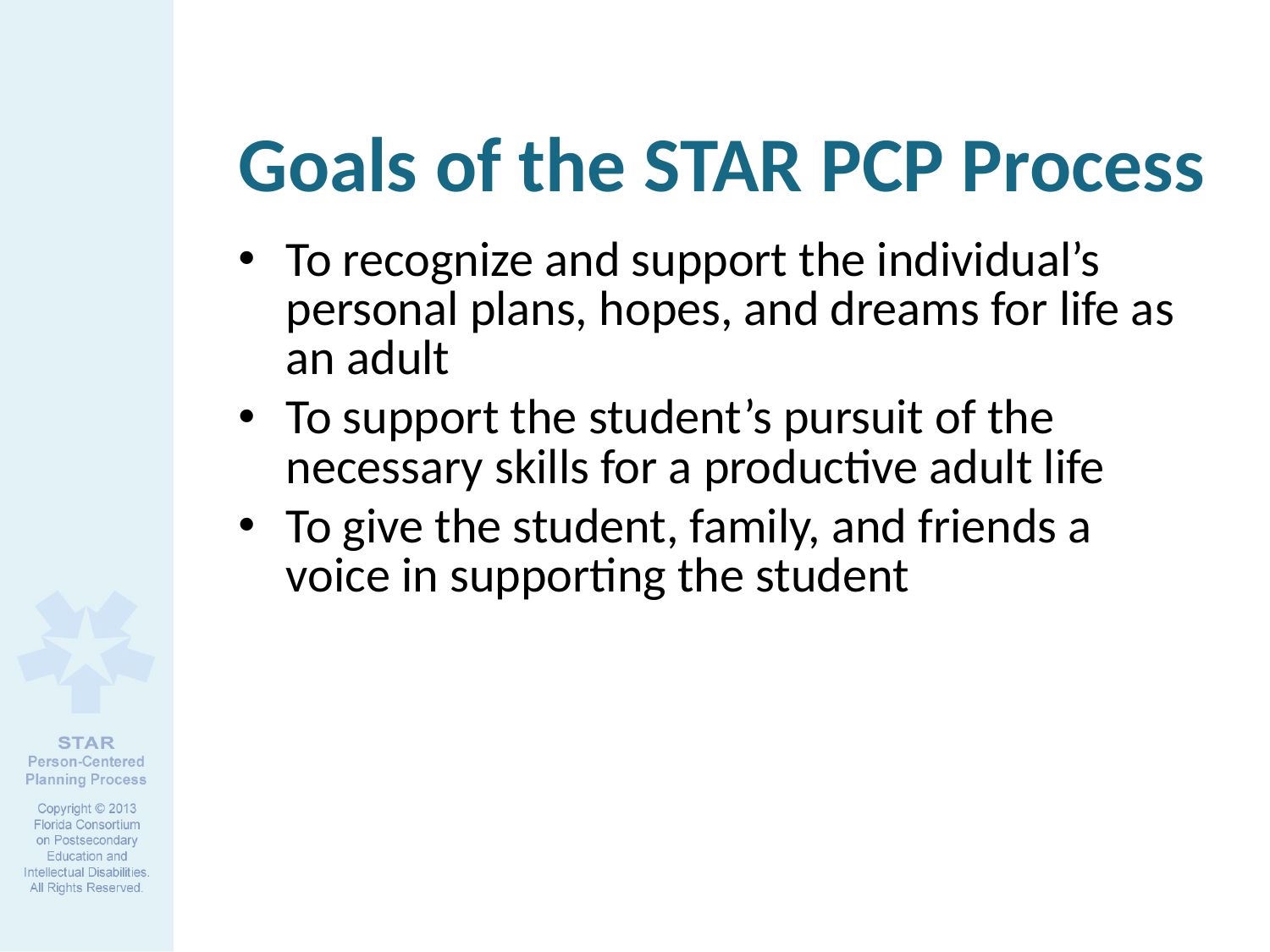

# Goals of the STAR PCP Process
To recognize and support the individual’s personal plans, hopes, and dreams for life as an adult
To support the student’s pursuit of the necessary skills for a productive adult life
To give the student, family, and friends a voice in supporting the student